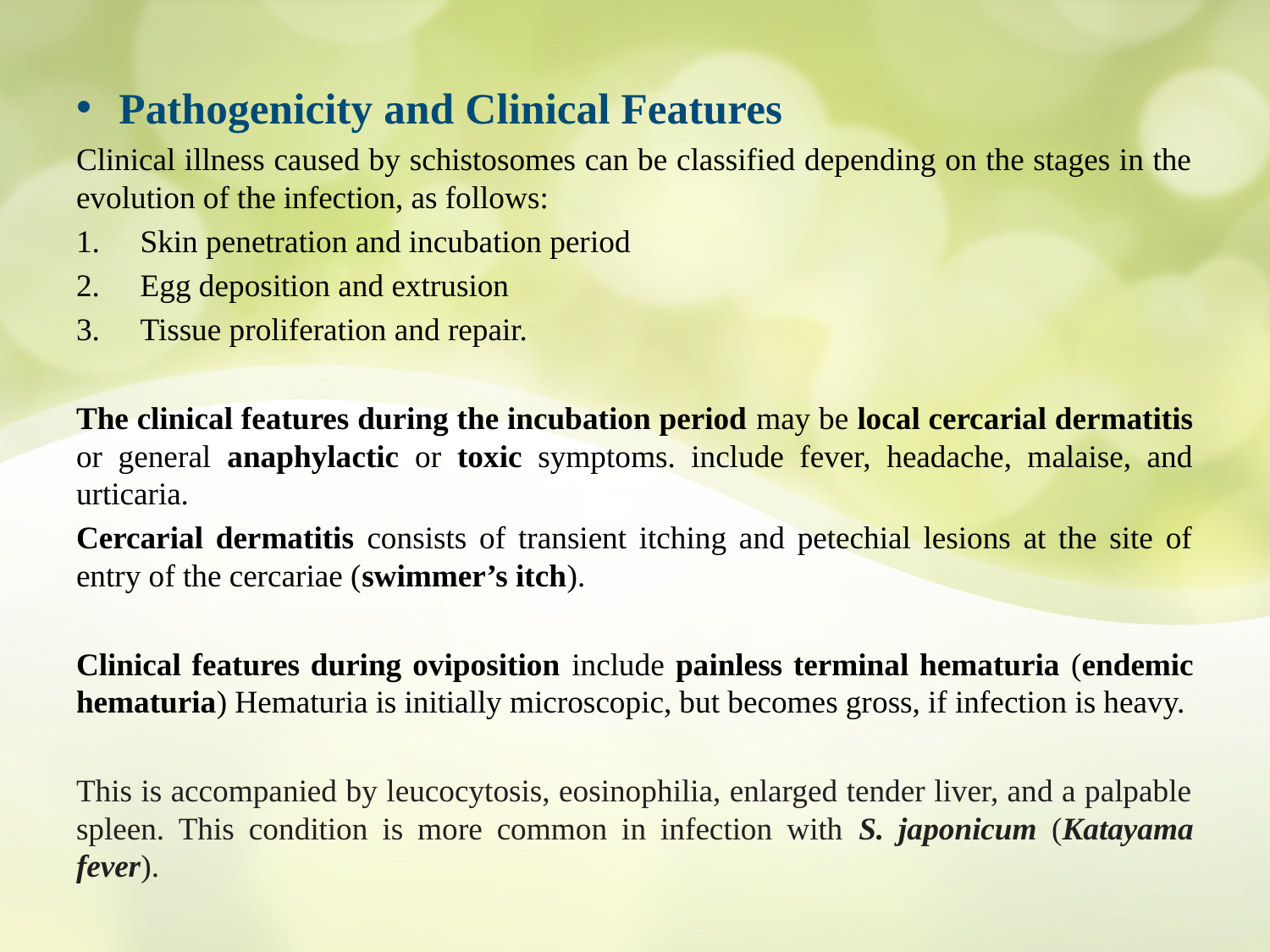

Pathogenicity and Clinical Features
Clinical illness caused by schistosomes can be classified depending on the stages in the evolution of the infection, as follows:
Skin penetration and incubation period
Egg deposition and extrusion
Tissue proliferation and repair.

The clinical features during the incubation period may be local cercarial dermatitis or general anaphylactic or toxic symptoms. include fever, headache, malaise, and urticaria.
Cercarial dermatitis consists of transient itching and petechial lesions at the site of entry of the cercariae (swimmer’s itch).

Clinical features during oviposition include painless terminal hematuria (endemic hematuria) Hematuria is initially microscopic, but becomes gross, if infection is heavy.

This is accompanied by leucocytosis, eosinophilia, enlarged tender liver, and a palpable spleen. This condition is more common in infection with S. japonicum (Katayama fever).